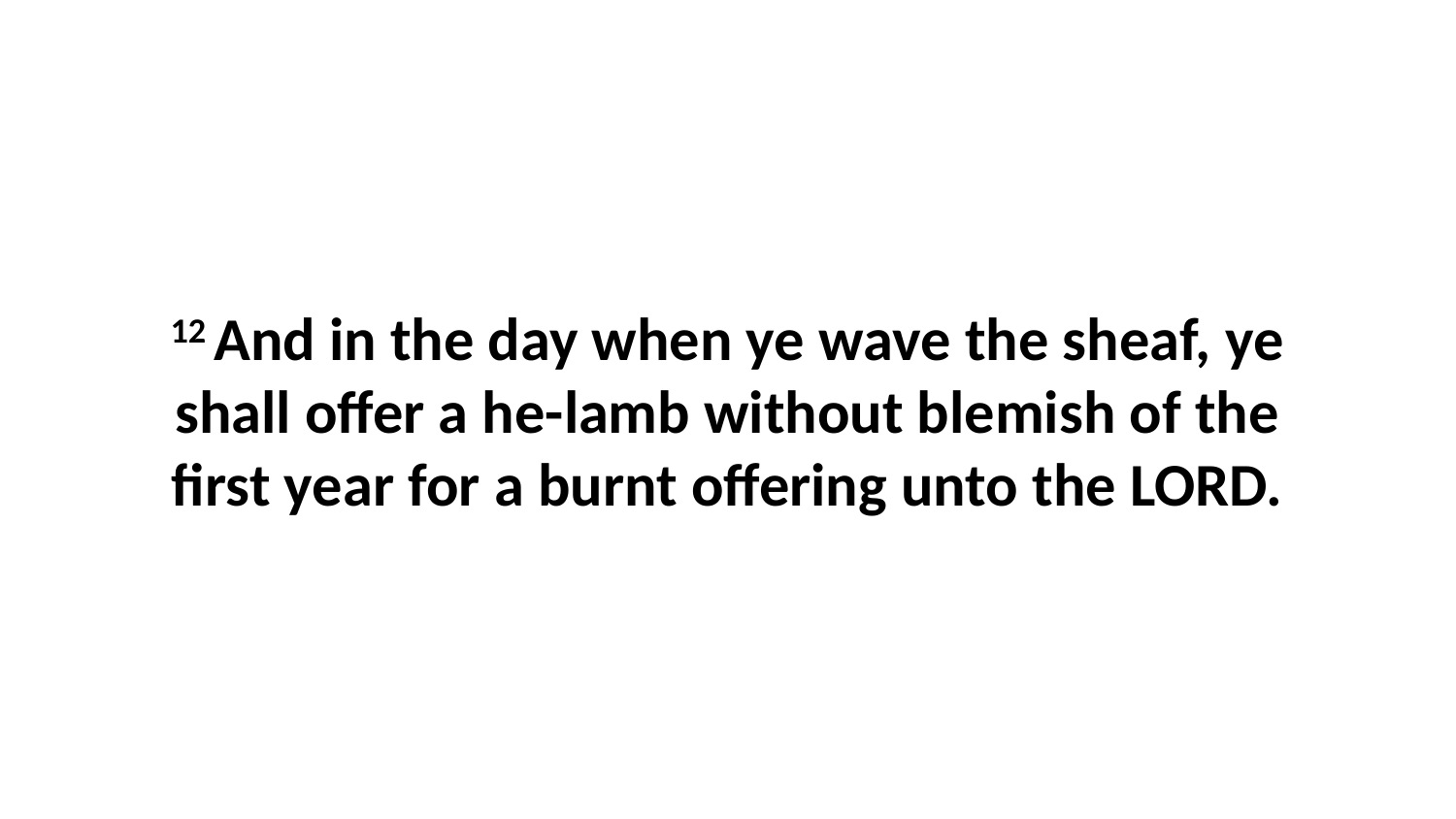

12 And in the day when ye wave the sheaf, ye shall offer a he-lamb without blemish of the first year for a burnt offering unto the LORD.